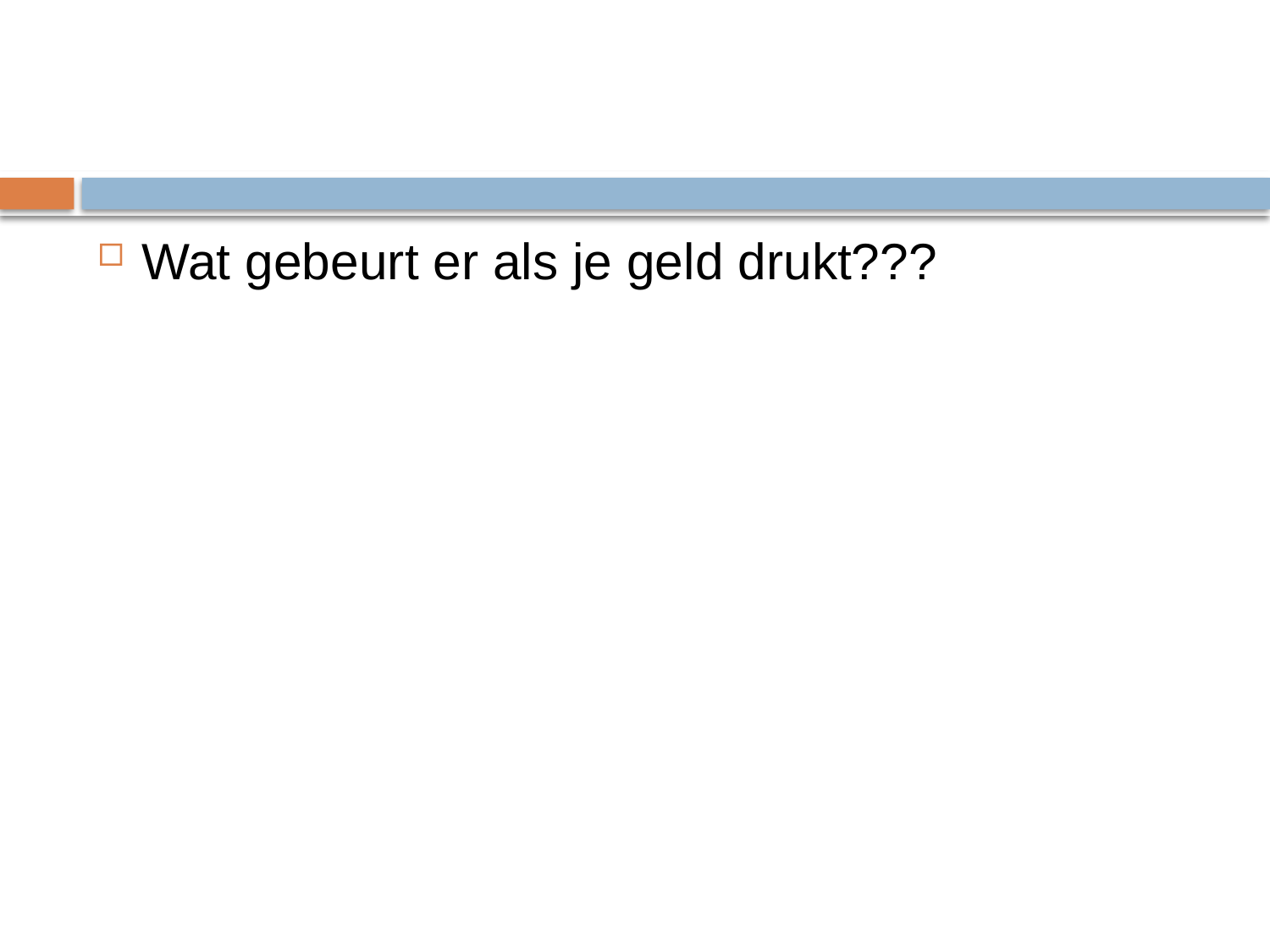

#
Wat gebeurt er als je geld drukt???